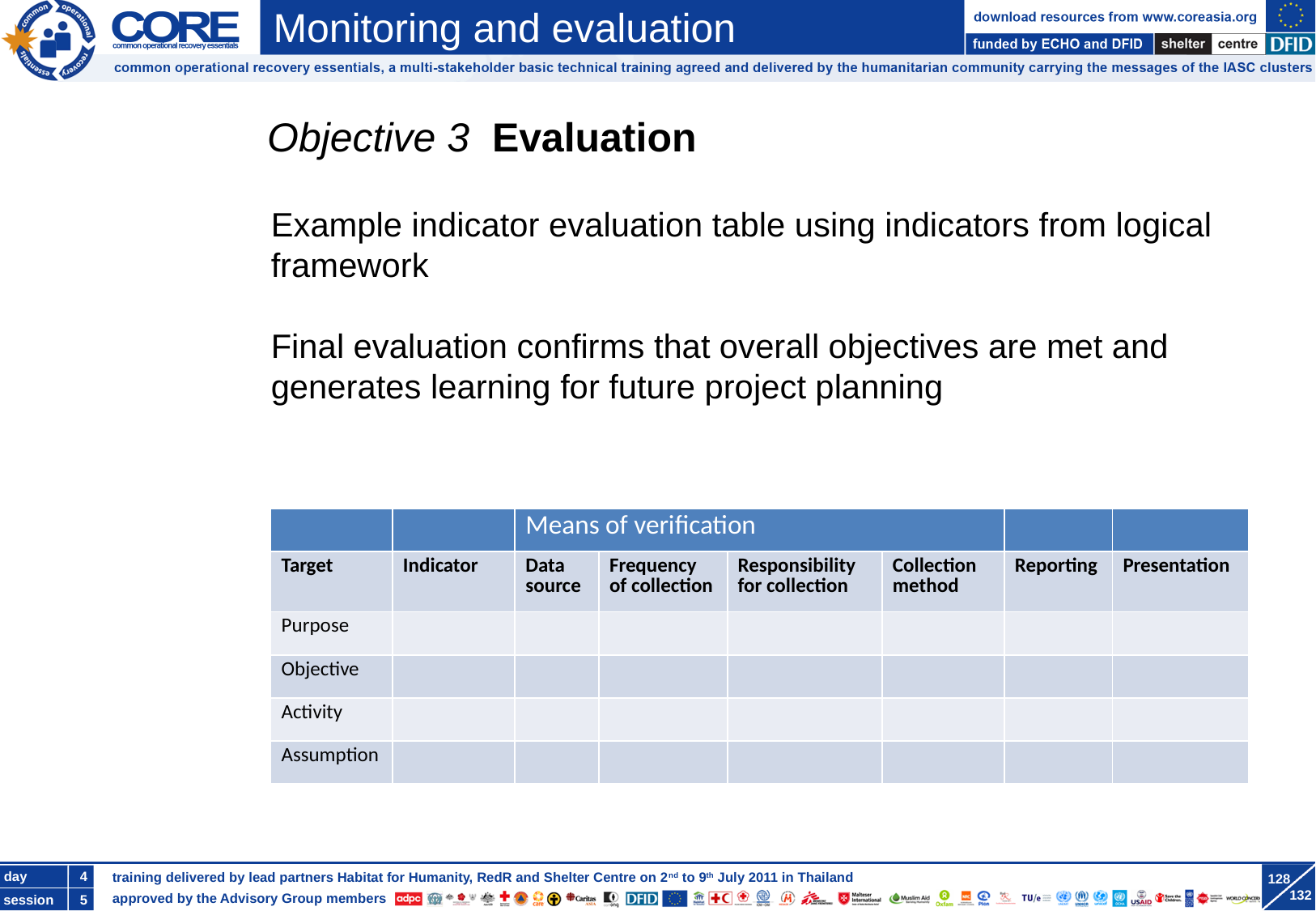

# Objective 3  Evaluation
Example indicator evaluation table using indicators from logical framework

Final evaluation confirms that overall objectives are met and generates learning for future project planning

|  |  | Means of verification |  |  |  |  |  |
| --- | --- | --- | --- | --- | --- | --- | --- |
| Target | Indicator | Data source | Frequency of collection | Responsibility for collection | Collection method | Reporting | Presentation |
| Purpose |  |  |  |  |  |  |  |
| Objective |  |  |  |  |  |  |  |
| Activity |  |  |  |  |  |  |  |
| Assumption |  |  |  |  |  |  |  |